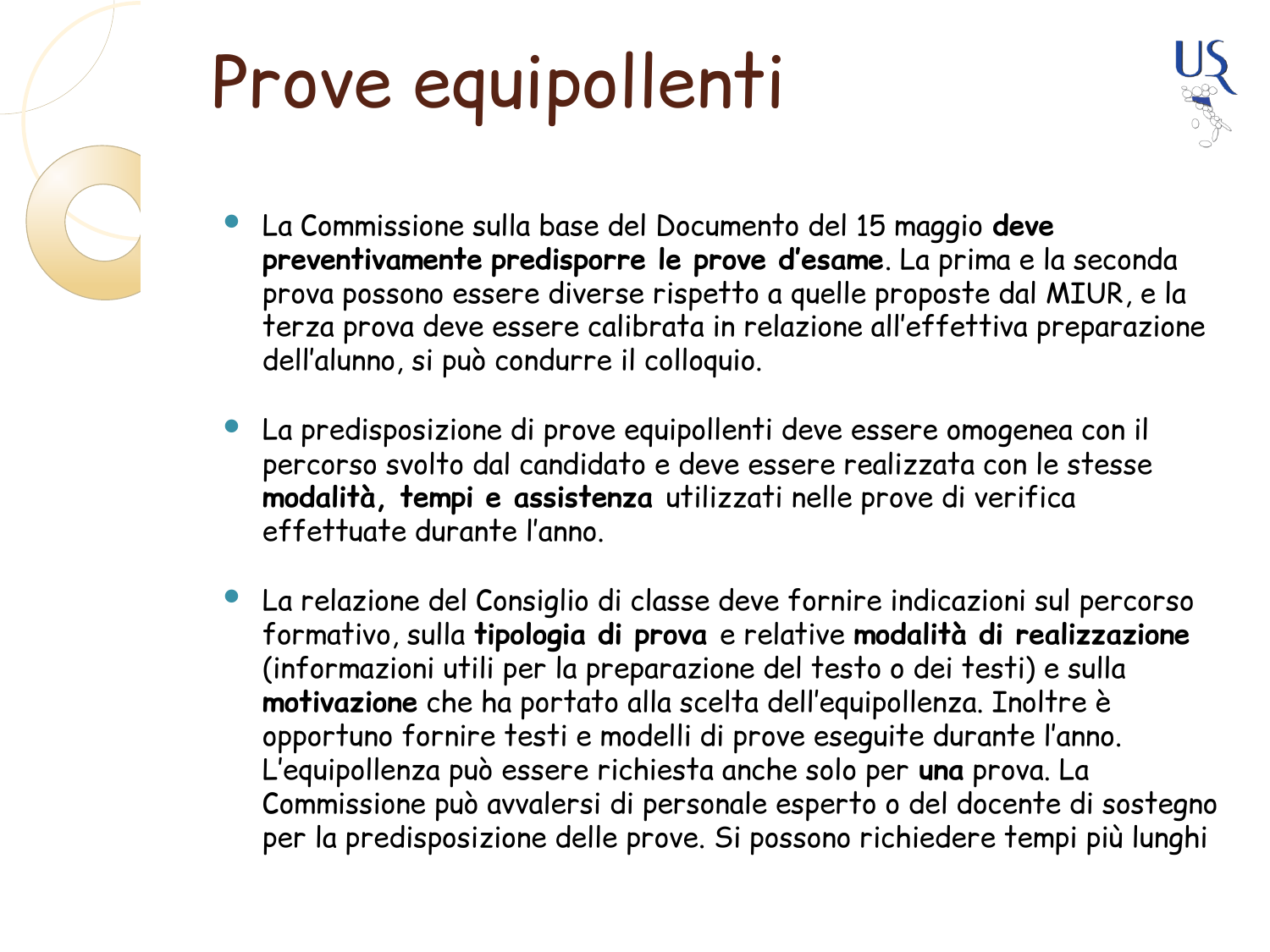

# Prove equipollenti
La Commissione sulla base del Documento del 15 maggio deve preventivamente predisporre le prove d’esame. La prima e la seconda prova possono essere diverse rispetto a quelle proposte dal MIUR, e la terza prova deve essere calibrata in relazione all’effettiva preparazione dell’alunno, si può condurre il colloquio.
La predisposizione di prove equipollenti deve essere omogenea con il percorso svolto dal candidato e deve essere realizzata con le stesse modalità, tempi e assistenza utilizzati nelle prove di verifica effettuate durante l’anno.
La relazione del Consiglio di classe deve fornire indicazioni sul percorso formativo, sulla tipologia di prova e relative modalità di realizzazione (informazioni utili per la preparazione del testo o dei testi) e sulla motivazione che ha portato alla scelta dell’equipollenza. Inoltre è opportuno fornire testi e modelli di prove eseguite durante l’anno. L’equipollenza può essere richiesta anche solo per una prova. La Commissione può avvalersi di personale esperto o del docente di sostegno per la predisposizione delle prove. Si possono richiedere tempi più lunghi